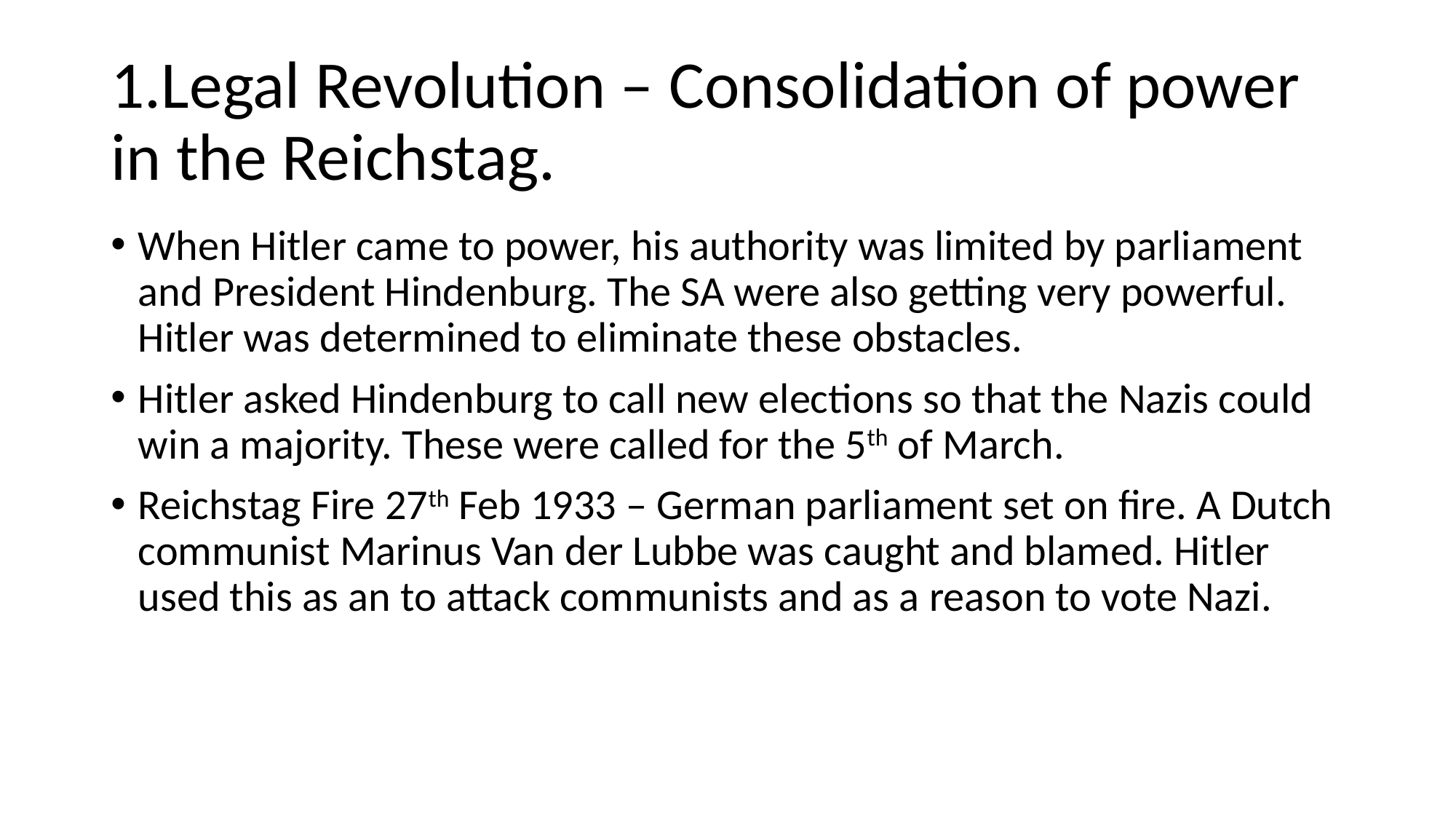

# 1.Legal Revolution – Consolidation of power in the Reichstag.
When Hitler came to power, his authority was limited by parliament and President Hindenburg. The SA were also getting very powerful. Hitler was determined to eliminate these obstacles.
Hitler asked Hindenburg to call new elections so that the Nazis could win a majority. These were called for the 5th of March.
Reichstag Fire 27th Feb 1933 – German parliament set on fire. A Dutch communist Marinus Van der Lubbe was caught and blamed. Hitler used this as an to attack communists and as a reason to vote Nazi.